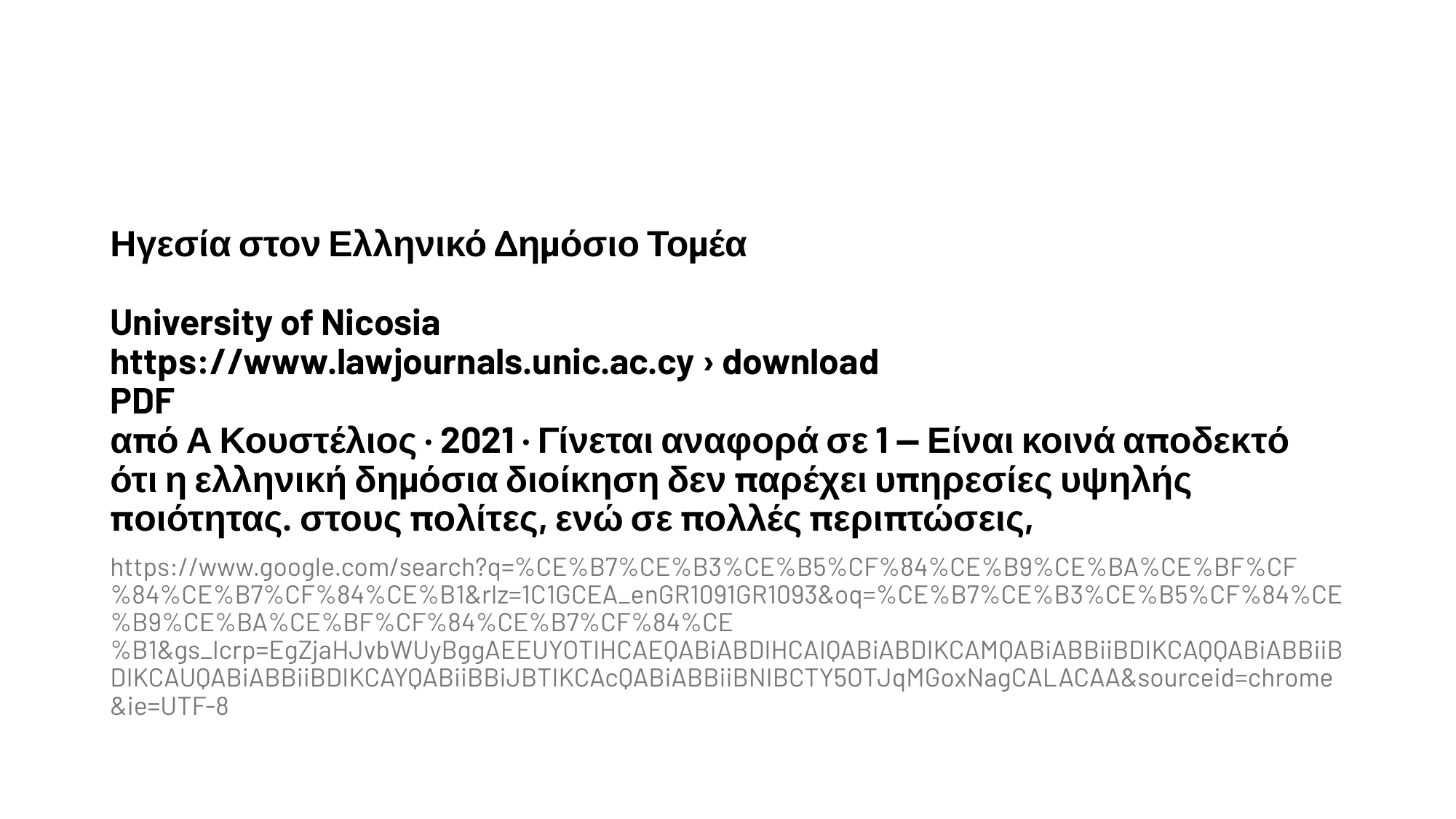

# Ηγεσία στον Ελληνικό Δημόσιο Τομέα University of Nicosia https://www.lawjournals.unic.ac.cy › download PDF από Α Κουστέλιος · 2021 · Γίνεται αναφορά σε 1 — Είναι κοινά αποδεκτό ότι η ελληνική δημόσια διοίκηση δεν παρέχει υπηρεσίες υψηλής ποιότητας. στους πολίτες, ενώ σε πολλές περιπτώσεις,
https://www.google.com/search?q=%CE%B7%CE%B3%CE%B5%CF%84%CE%B9%CE%BA%CE%BF%CF%84%CE%B7%CF%84%CE%B1&rlz=1C1GCEA_enGR1091GR1093&oq=%CE%B7%CE%B3%CE%B5%CF%84%CE%B9%CE%BA%CE%BF%CF%84%CE%B7%CF%84%CE%B1&gs_lcrp=EgZjaHJvbWUyBggAEEUYOTIHCAEQABiABDIHCAIQABiABDIKCAMQABiABBiiBDIKCAQQABiABBiiBDIKCAUQABiABBiiBDIKCAYQABiiBBiJBTIKCAcQABiABBiiBNIBCTY5OTJqMGoxNagCALACAA&sourceid=chrome&ie=UTF-8